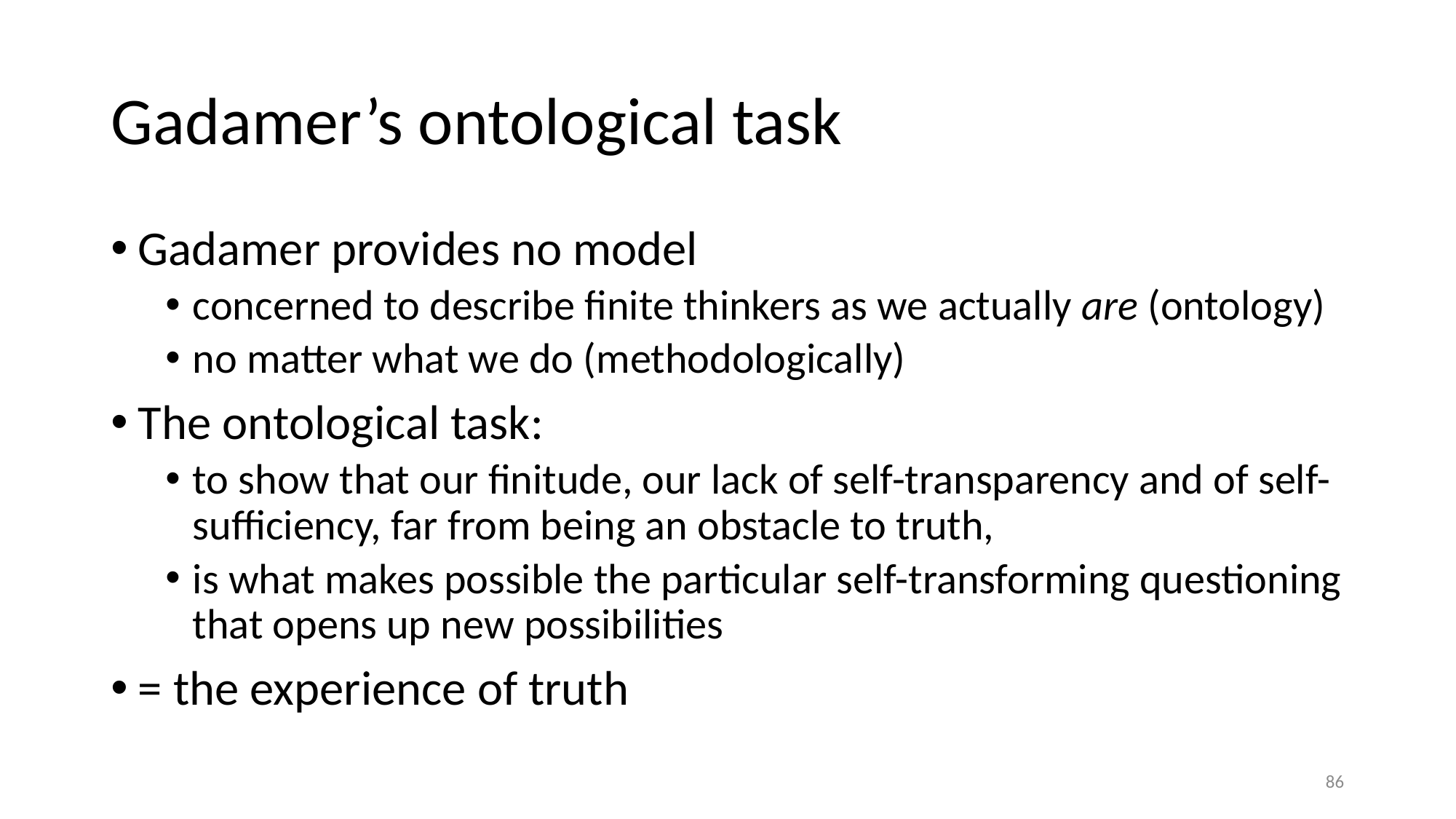

# Gadamer’s ontological task
Gadamer provides no model
concerned to describe finite thinkers as we actually are (ontology)
no matter what we do (methodologically)
The ontological task:
to show that our finitude, our lack of self-transparency and of self-sufficiency, far from being an obstacle to truth,
is what makes possible the particular self-transforming questioning that opens up new possibilities
= the experience of truth
86